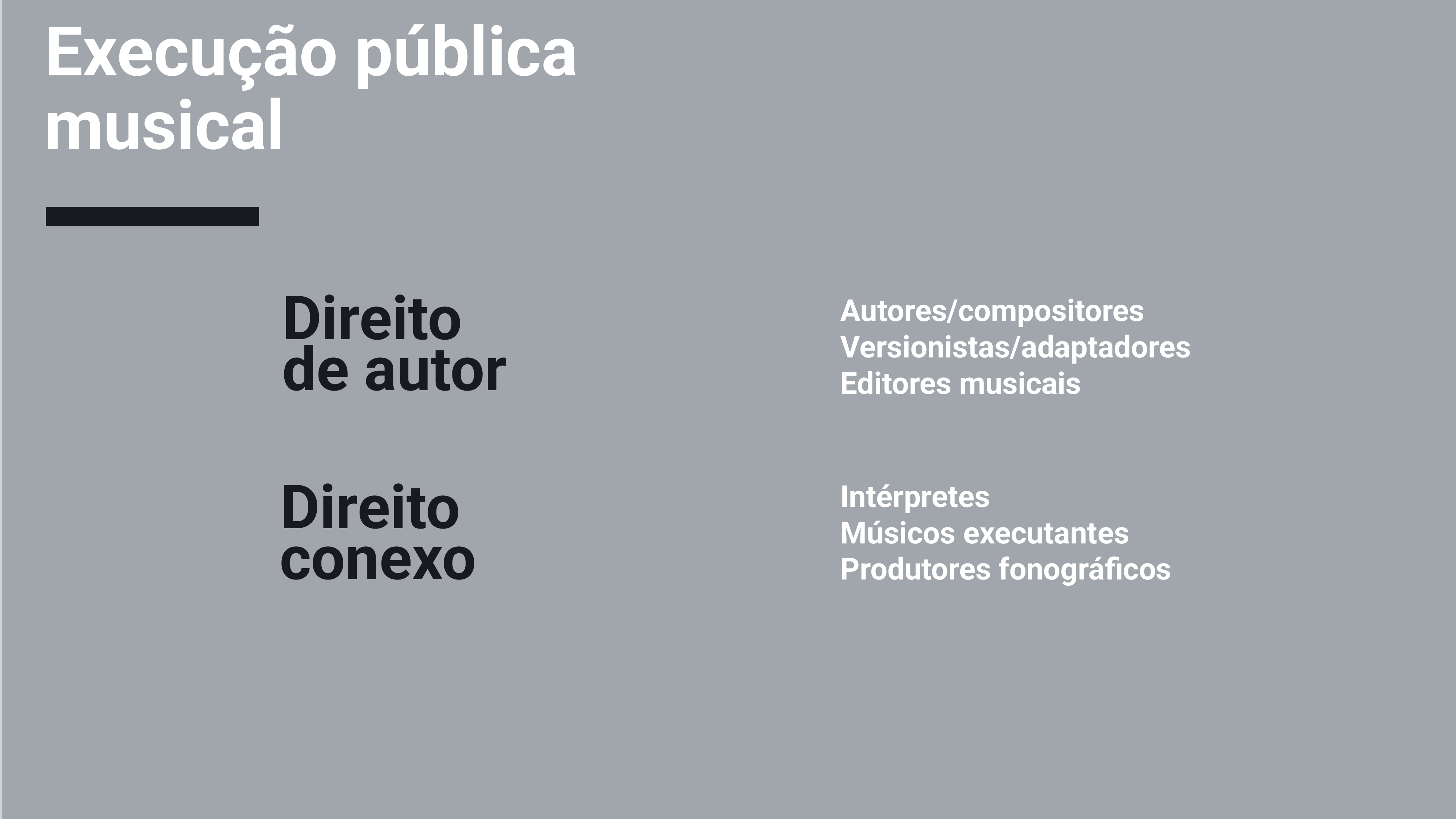

Execução pública musical

Autores/compositores
Versionistas/adaptadores
Editores musicais
Direito
de autor
Intérpretes
Músicos executantes
Produtores fonográficos
Direito
conexo